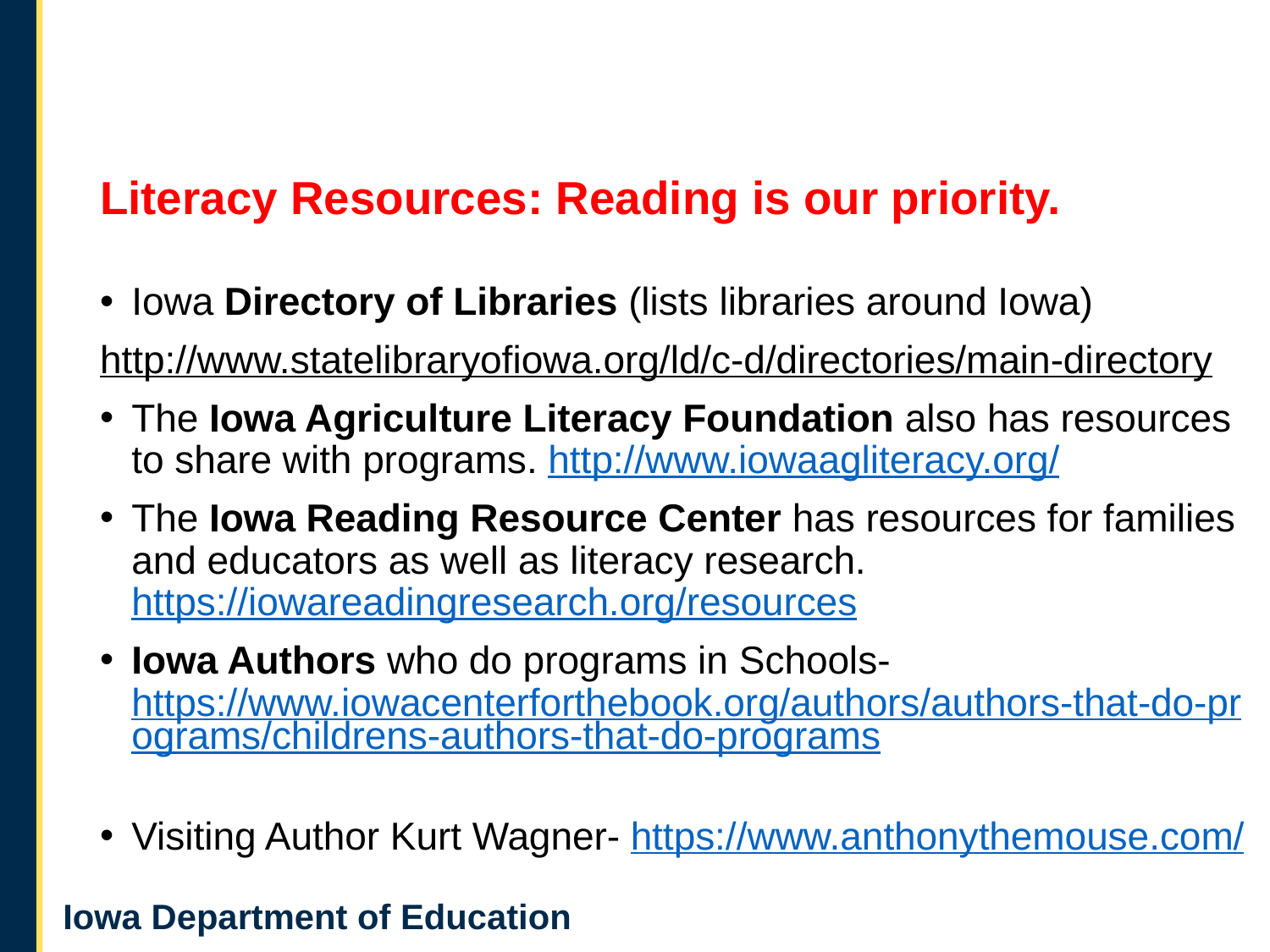

# Literacy Resources: Reading is our priority.
Iowa Directory of Libraries (lists libraries around Iowa)
http://www.statelibraryofiowa.org/ld/c-d/directories/main-directory
The Iowa Agriculture Literacy Foundation also has resources to share with programs. http://www.iowaagliteracy.org/
The Iowa Reading Resource Center has resources for families and educators as well as literacy research.  https://iowareadingresearch.org/resources
Iowa Authors who do programs in Schools- https://www.iowacenterforthebook.org/authors/authors-that-do-programs/childrens-authors-that-do-programs
Visiting Author Kurt Wagner- https://www.anthonythemouse.com/